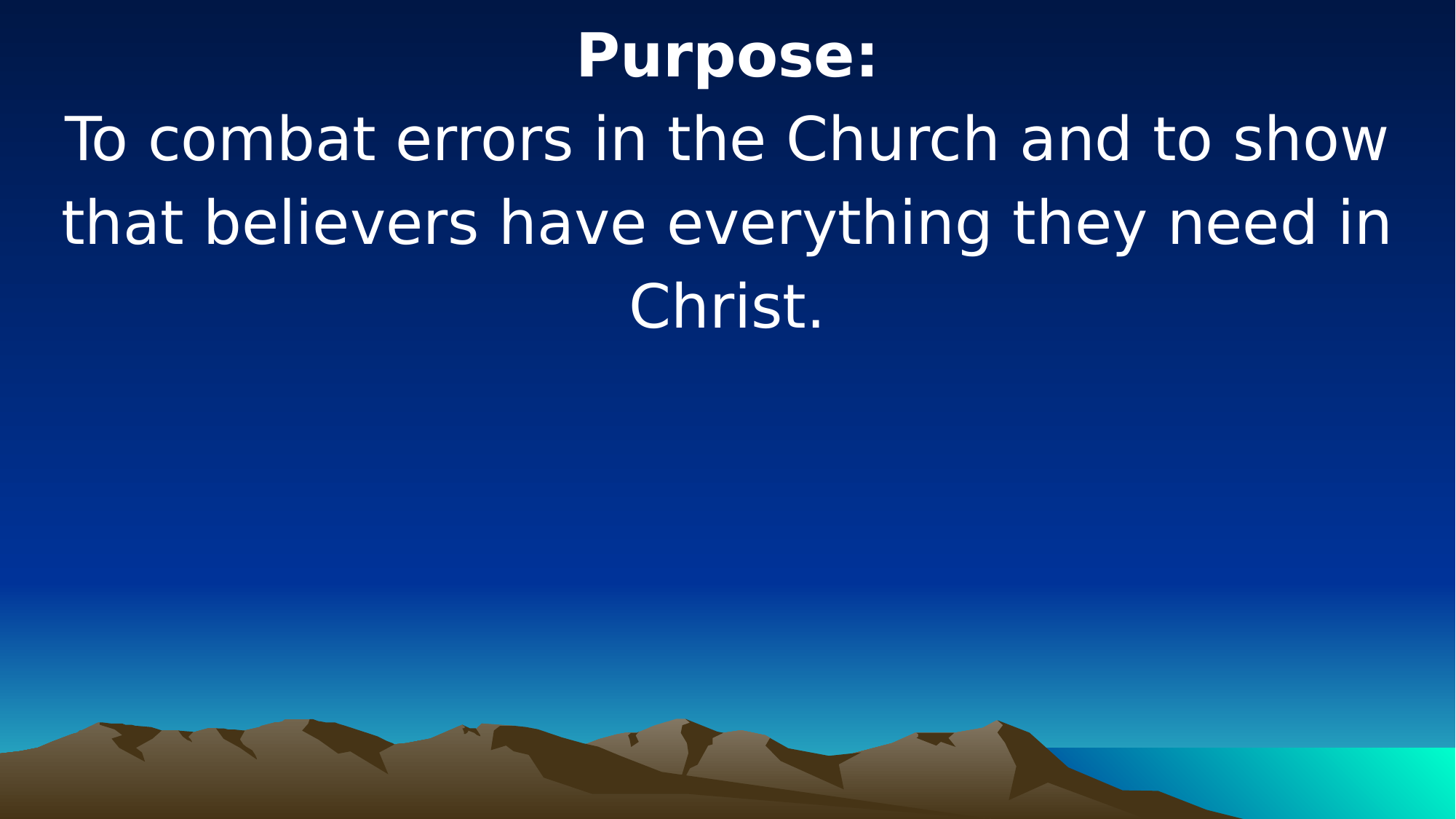

Purpose:
To combat errors in the Church and to show that believers have everything they need in Christ.